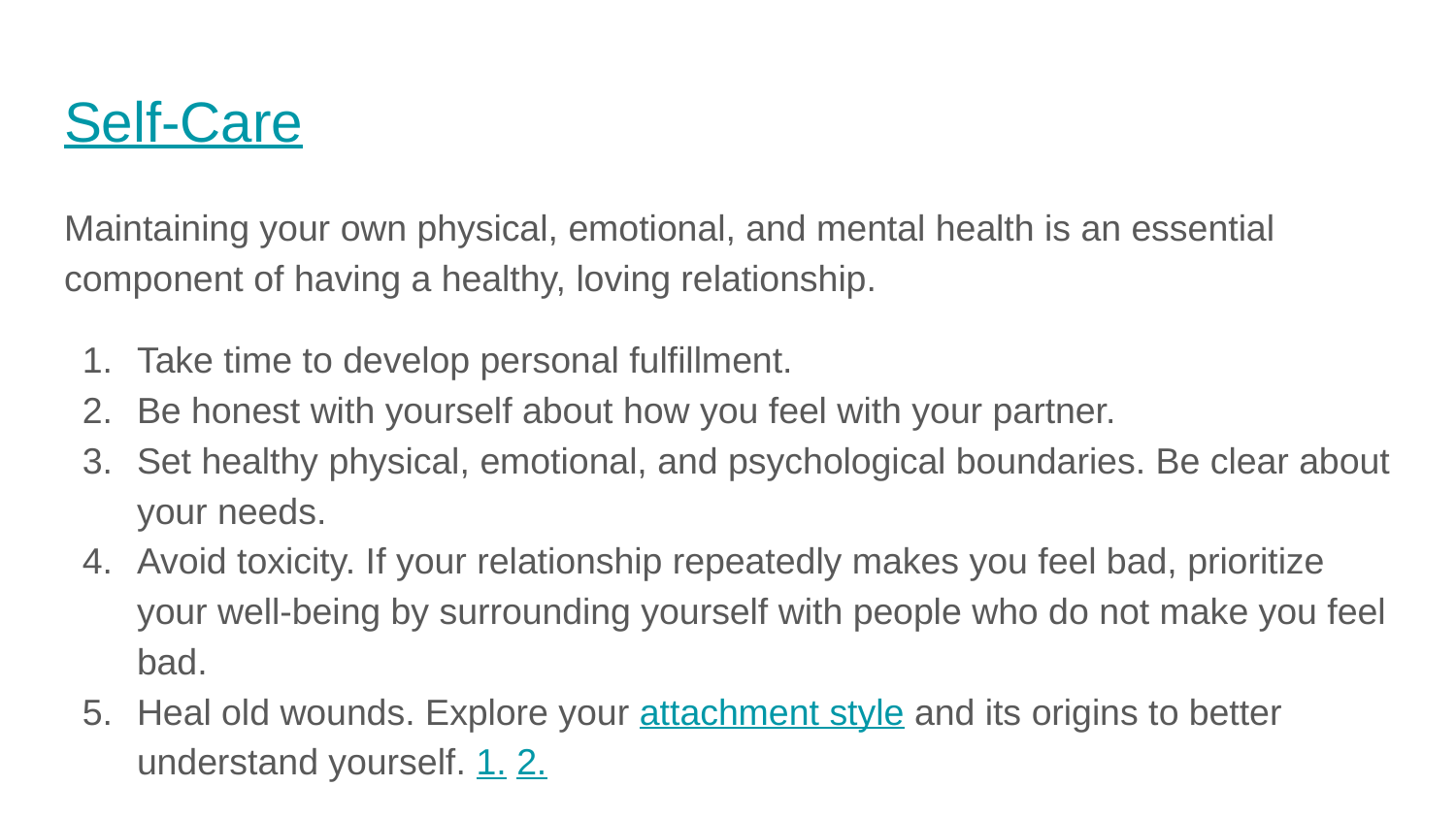

# Self-Care
Maintaining your own physical, emotional, and mental health is an essential component of having a healthy, loving relationship.
Take time to develop personal fulfillment.
Be honest with yourself about how you feel with your partner.
Set healthy physical, emotional, and psychological boundaries. Be clear about your needs.
Avoid toxicity. If your relationship repeatedly makes you feel bad, prioritize your well-being by surrounding yourself with people who do not make you feel bad.
Heal old wounds. Explore your attachment style and its origins to better understand yourself. 1. 2.